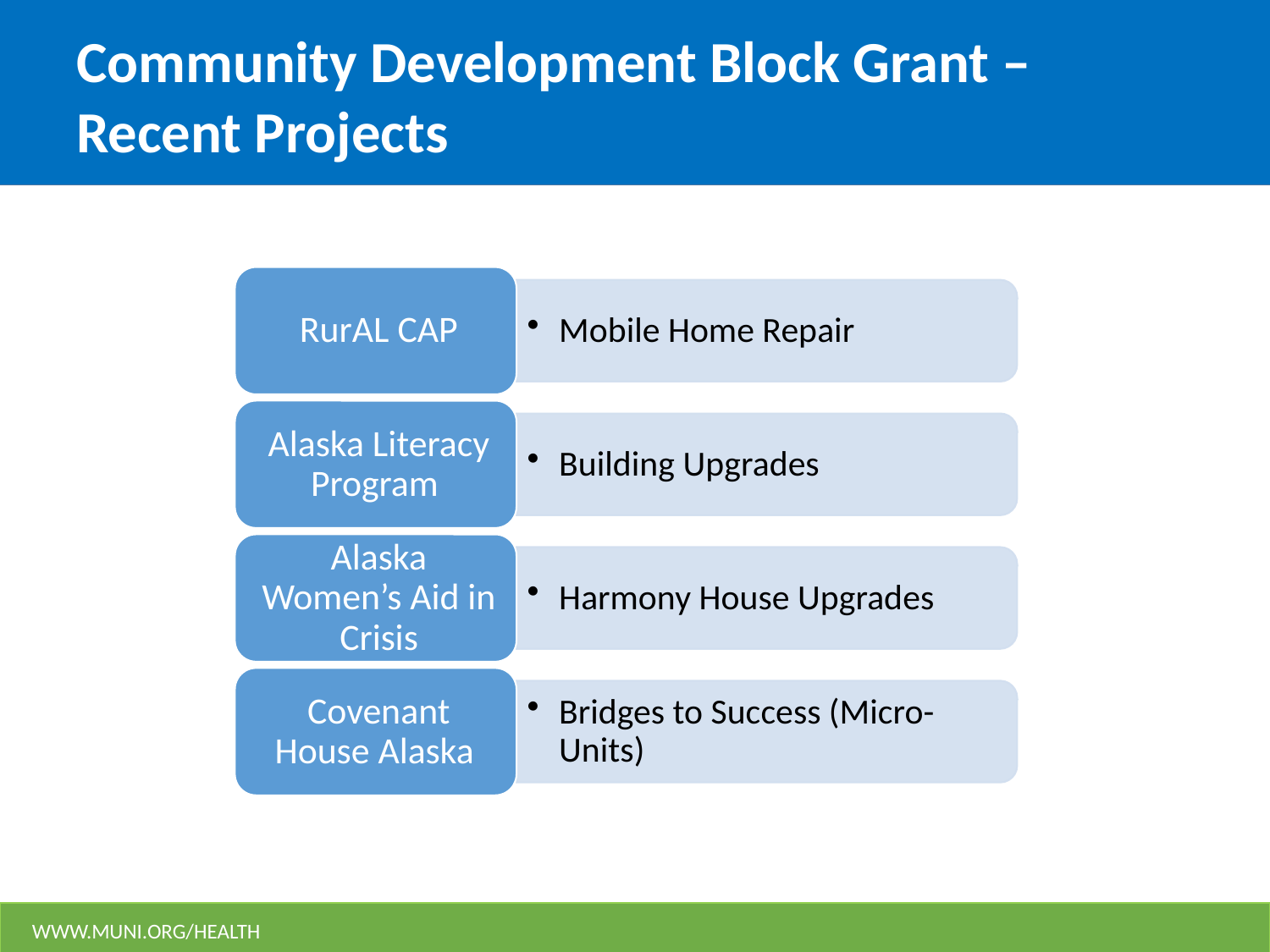

# Community Development Block Grant – Recent Projects
Mobile Home Repair
RurAL CAP
Building Upgrades
Alaska Literacy Program
Harmony House Upgrades
Alaska Women’s Aid in Crisis
Bridges to Success (Micro-Units)
Covenant House Alaska